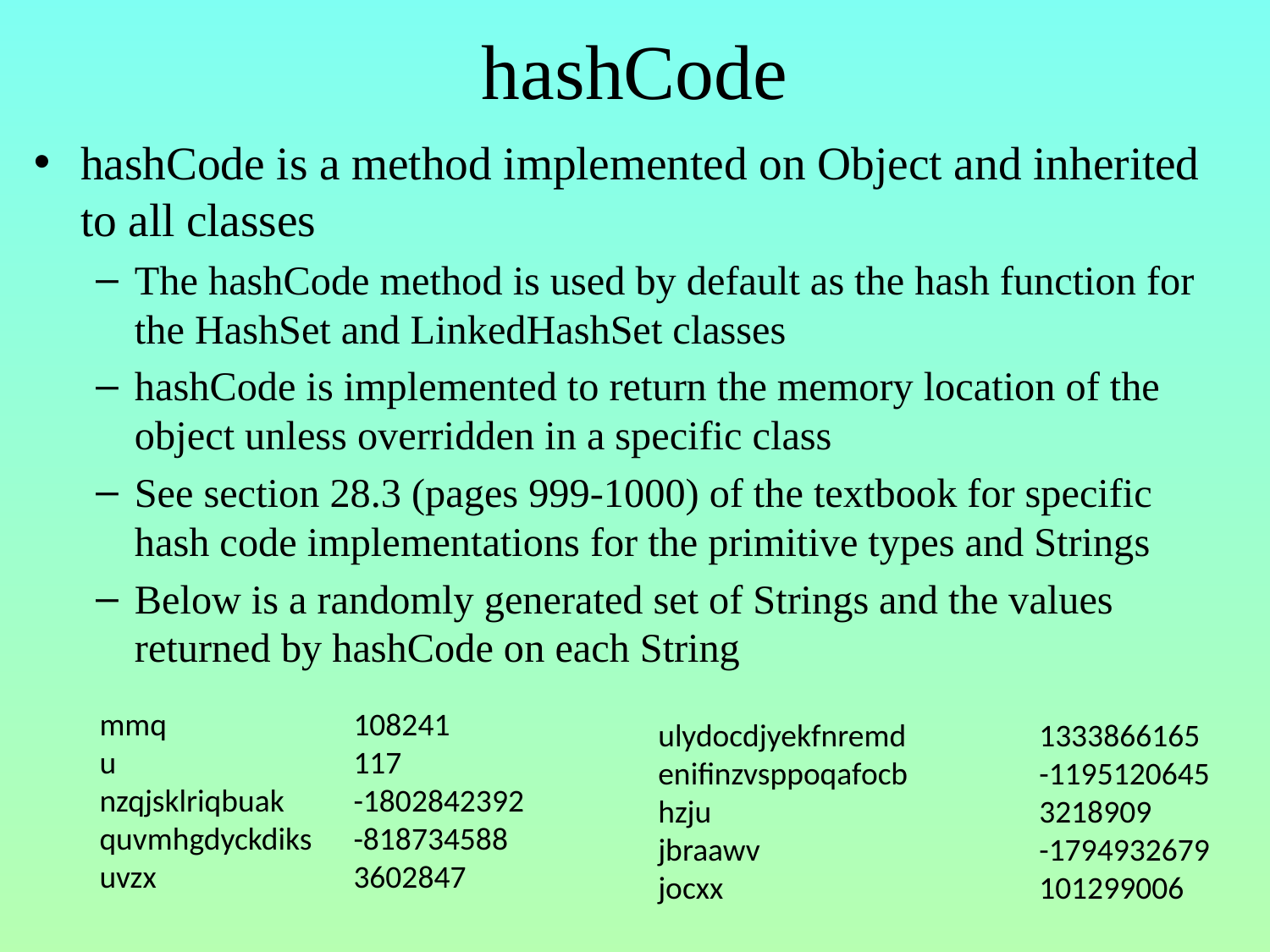

# hashCode
hashCode is a method implemented on Object and inherited to all classes
The hashCode method is used by default as the hash function for the HashSet and LinkedHashSet classes
hashCode is implemented to return the memory location of the object unless overridden in a specific class
See section 28.3 (pages 999-1000) of the textbook for specific hash code implementations for the primitive types and Strings
Below is a randomly generated set of Strings and the values returned by hashCode on each String
mmq 		108241
u 		117
nzqjsklriqbuak 	-1802842392
quvmhgdyckdiks 	-818734588
uvzx 		3602847
ulydocdjyekfnremd 	1333866165
enifinzvsppoqafocb 	-1195120645
hzju 			3218909
jbraawv 			-1794932679
jocxx 			101299006